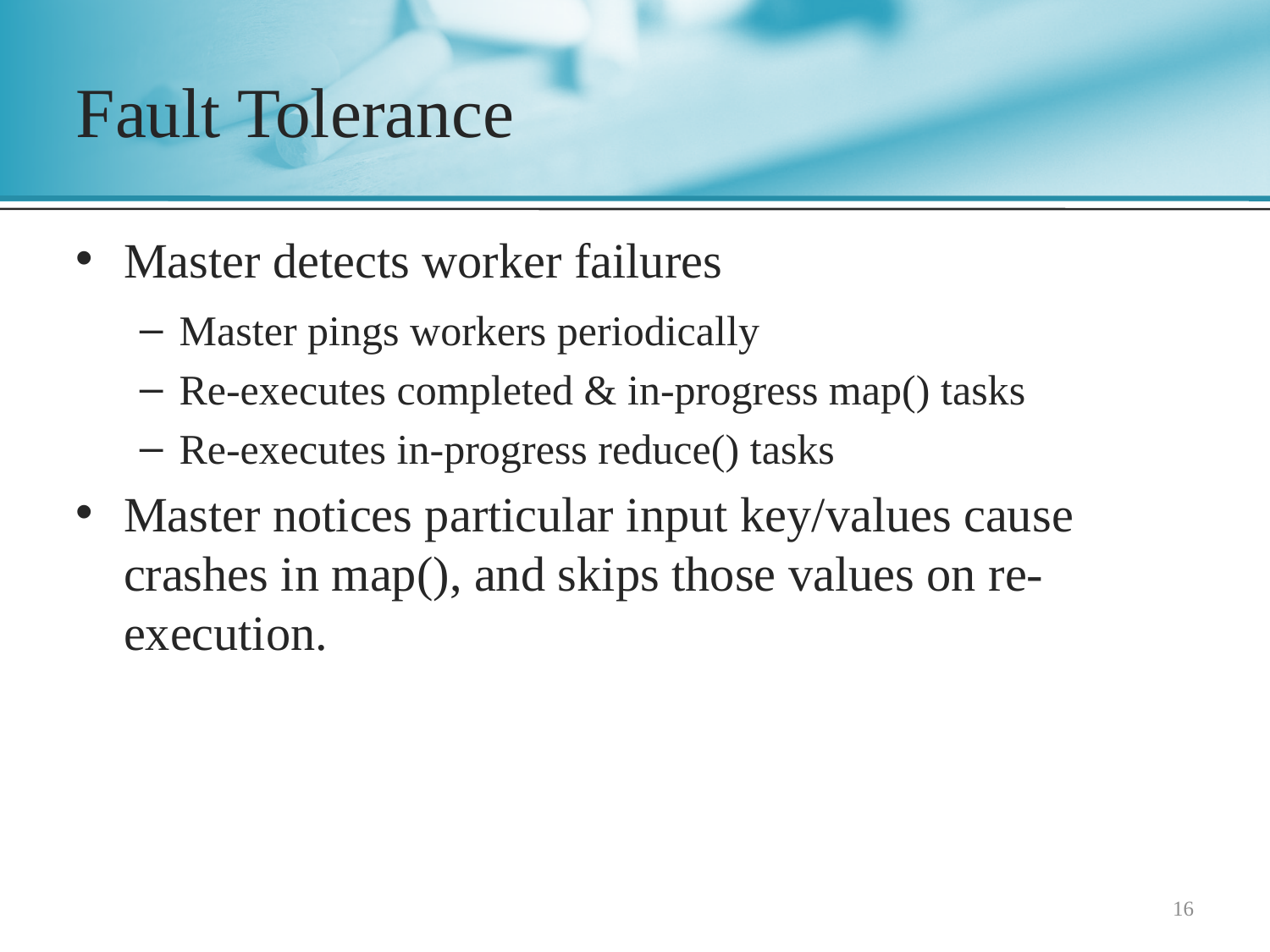

# Fault Tolerance
Master detects worker failures
Master pings workers periodically
Re-executes completed & in-progress map() tasks
Re-executes in-progress reduce() tasks
Master notices particular input key/values cause crashes in map(), and skips those values on re-execution.
16